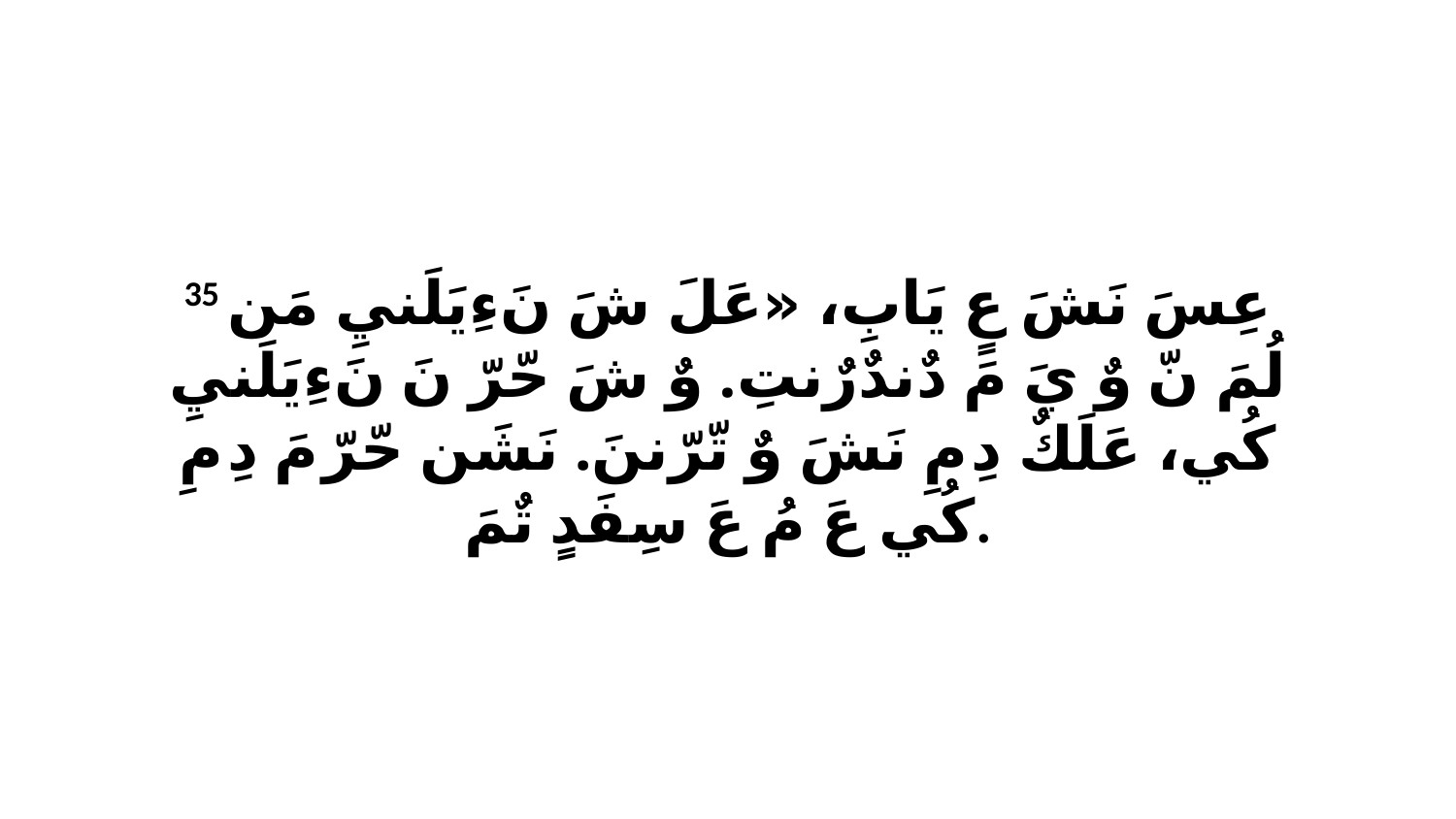

35 عِسَ نَشَ عٍ يَابِ، «عَلَ شَ نَءِيَلَنيِ مَن لُمَ نّ وٌ يَ مَ دٌندٌرٌنتِ. وٌ شَ حّرّ نَ نَءِيَلَنيِ كُي، عَلَكٌ دِ مِ نَشَ وٌ تّرّننَ. نَشَن حّرّ مَ دِ مِ كُي عَ مُ عَ سِفَدٍ تٌمَ.